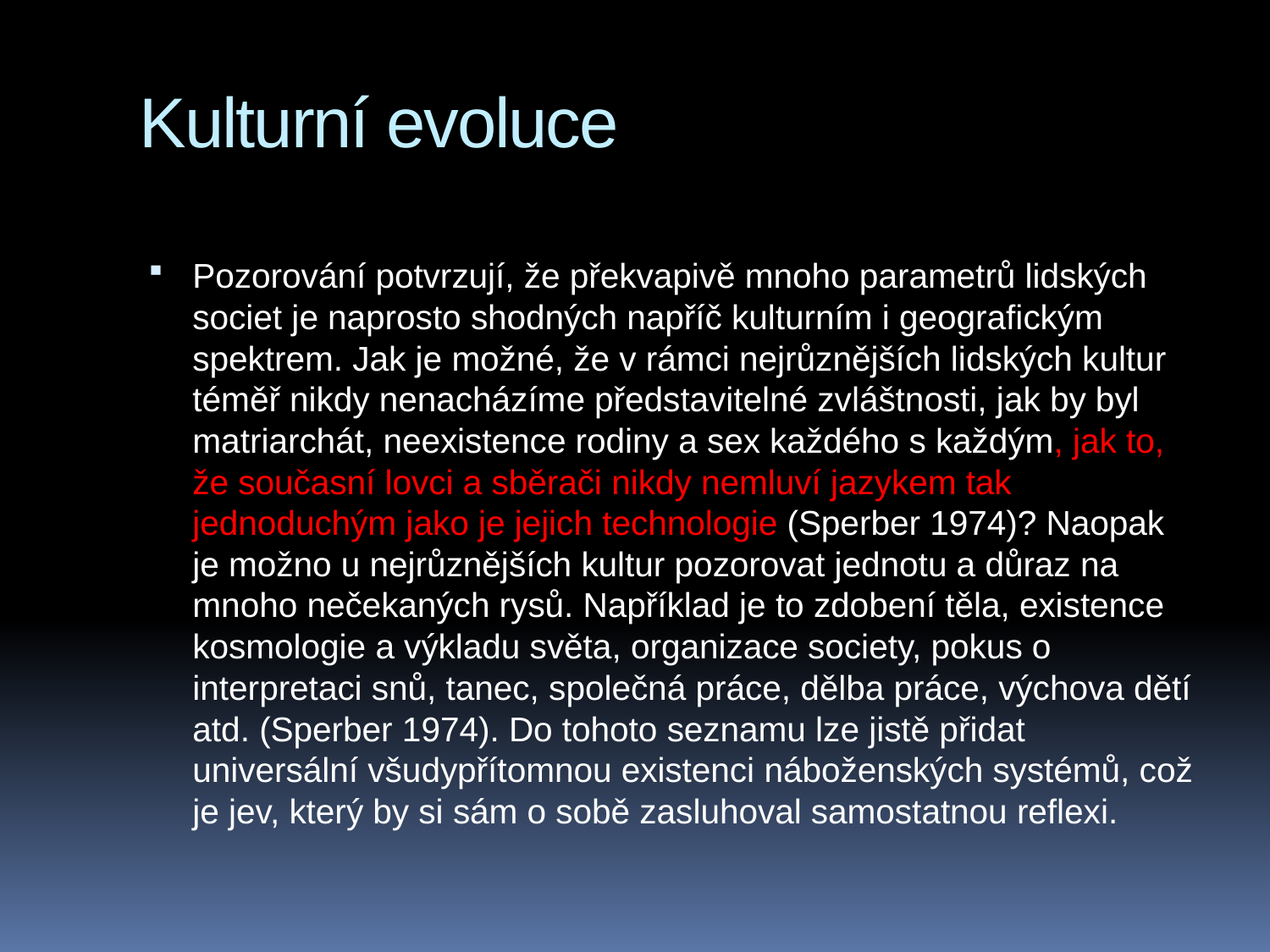

# Kulturní evoluce
Pozorování potvrzují, že překvapivě mnoho parametrů lidských societ je naprosto shodných napříč kulturním i geografickým spektrem. Jak je možné, že v rámci nejrůznějších lidských kultur téměř nikdy nenacházíme představitelné zvláštnosti, jak by byl matriarchát, neexistence rodiny a sex každého s každým, jak to, že současní lovci a sběrači nikdy nemluví jazykem tak jednoduchým jako je jejich technologie (Sperber 1974)? Naopak je možno u nejrůznějších kultur pozorovat jednotu a důraz na mnoho nečekaných rysů. Například je to zdobení těla, existence kosmologie a výkladu světa, organizace society, pokus o interpretaci snů, tanec, společná práce, dělba práce, výchova dětí atd. (Sperber 1974). Do tohoto seznamu lze jistě přidat universální všudypřítomnou existenci náboženských systémů, což je jev, který by si sám o sobě zasluhoval samostatnou reflexi.